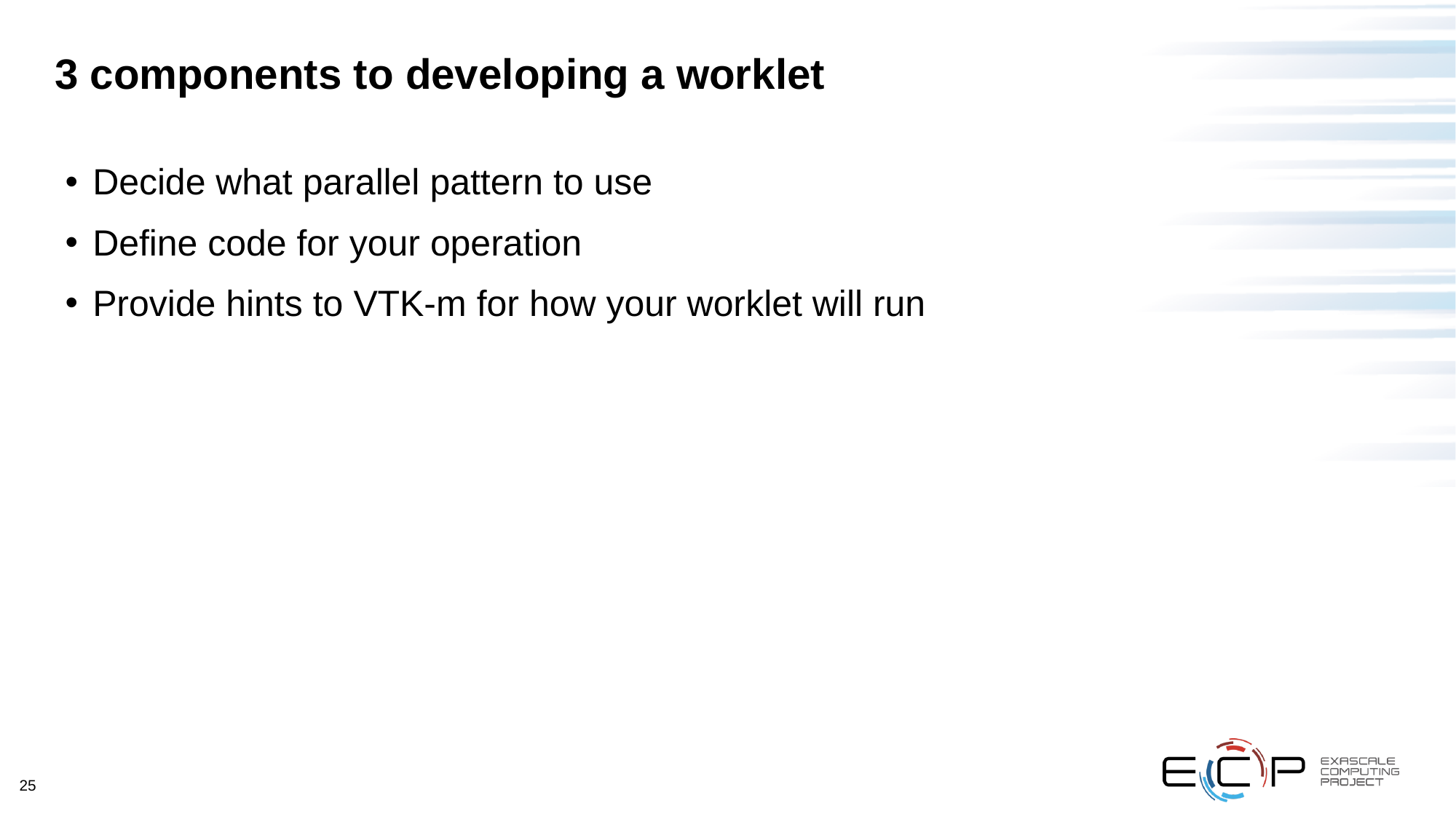

# 3 components to developing a worklet
Decide what parallel pattern to use
Define code for your operation
Provide hints to VTK-m for how your worklet will run